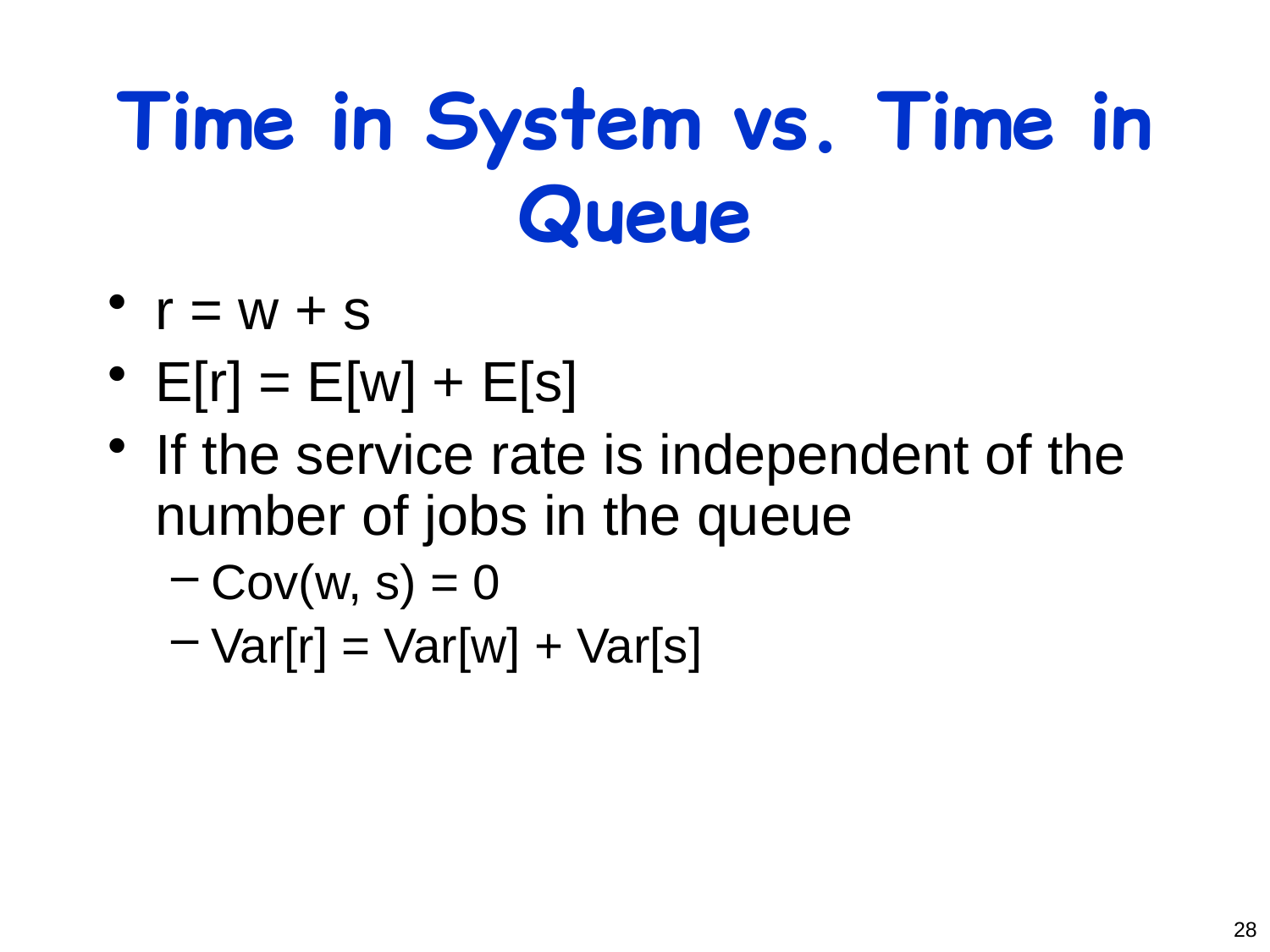

# Time in System vs. Time in Queue
r = w + s
E[r] = E[w] + E[s]
If the service rate is independent of the number of jobs in the queue
Cov(w, s) = 0
Var[r] = Var[w] + Var[s]
28